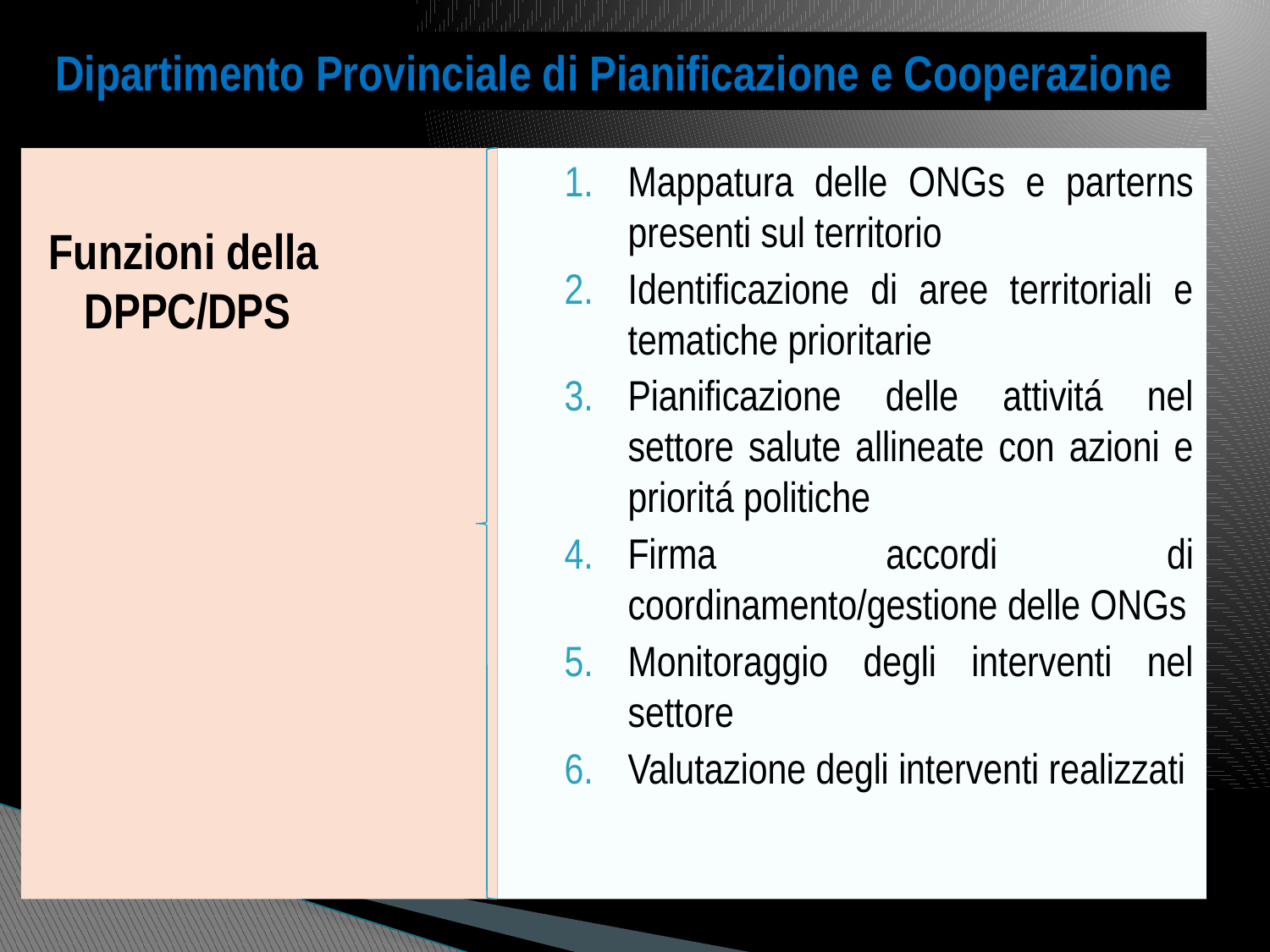

# Dipartimento Provinciale di Pianificazione e Cooperazione

Funzioni della DPPC/DPS

Mappatura delle ONGs e parterns presenti sul territorio
Identificazione di aree territoriali e tematiche prioritarie
Pianificazione delle attivitá nel settore salute allineate con azioni e prioritá politiche
Firma accordi di coordinamento/gestione delle ONGs
Monitoraggio degli interventi nel settore
Valutazione degli interventi realizzati